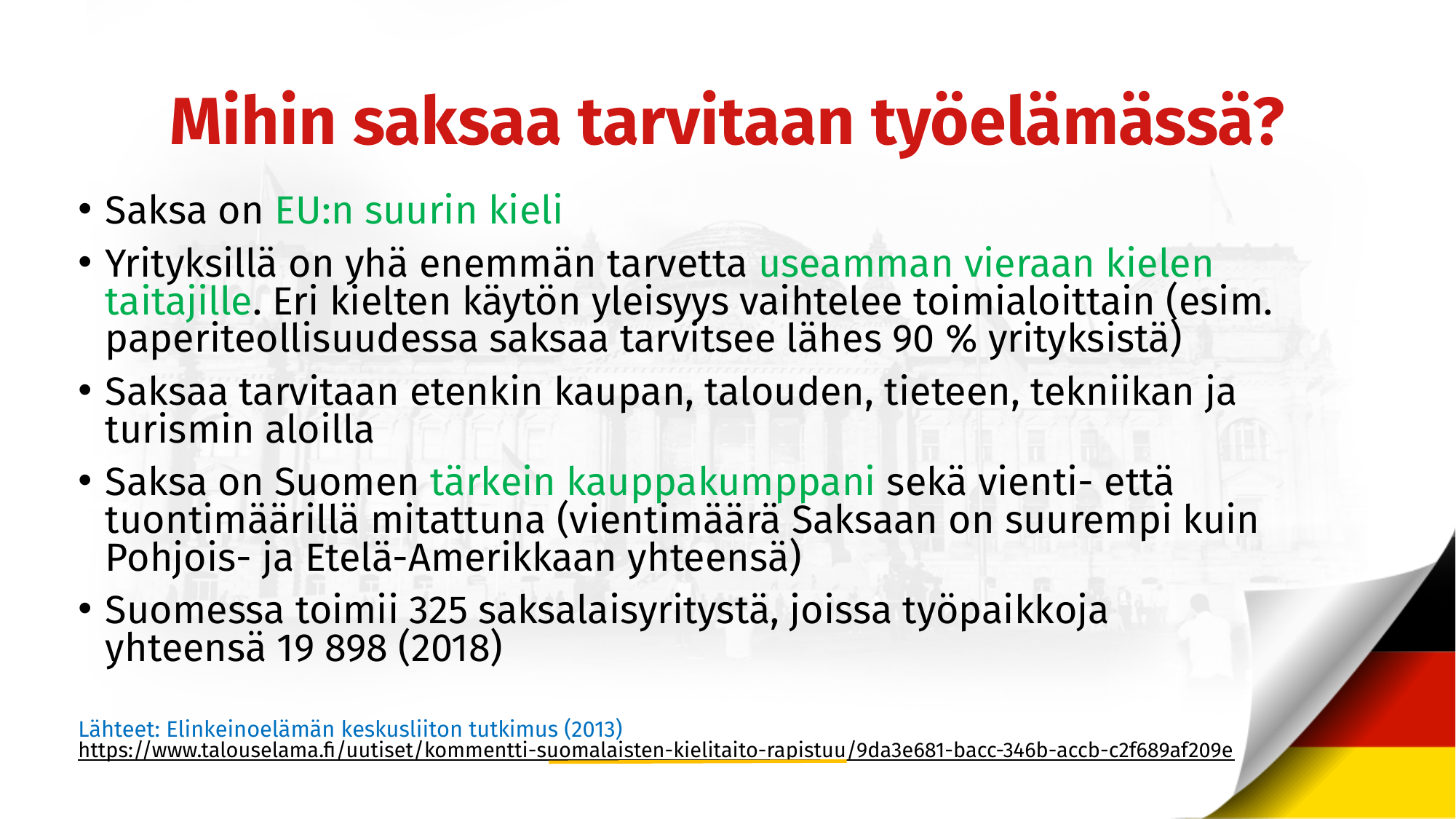

# Mihin saksaa tarvitaan työelämässä?
Saksa on EU:n suurin kieli
Yrityksillä on yhä enemmän tarvetta useamman vieraan kielen taitajille. Eri kielten käytön yleisyys vaihtelee toimialoittain (esim. paperiteollisuudessa saksaa tarvitsee lähes 90 % yrityksistä)
Saksaa tarvitaan etenkin kaupan, talouden, tieteen, tekniikan ja turismin aloilla
Saksa on Suomen tärkein kauppakumppani sekä vienti- että tuontimäärillä mitattuna (vientimäärä Saksaan on suurempi kuin Pohjois- ja Etelä-Amerikkaan yhteensä)
Suomessa toimii 325 saksalaisyritystä, joissa työpaikkoja
yhteensä 19 898 (2018)

Lähteet: Elinkeinoelämän keskusliiton tutkimus (2013)
https://www.talouselama.fi/uutiset/kommentti-suomalaisten-kielitaito-rapistuu/9da3e681-bacc-346b-accb-c2f689af209e